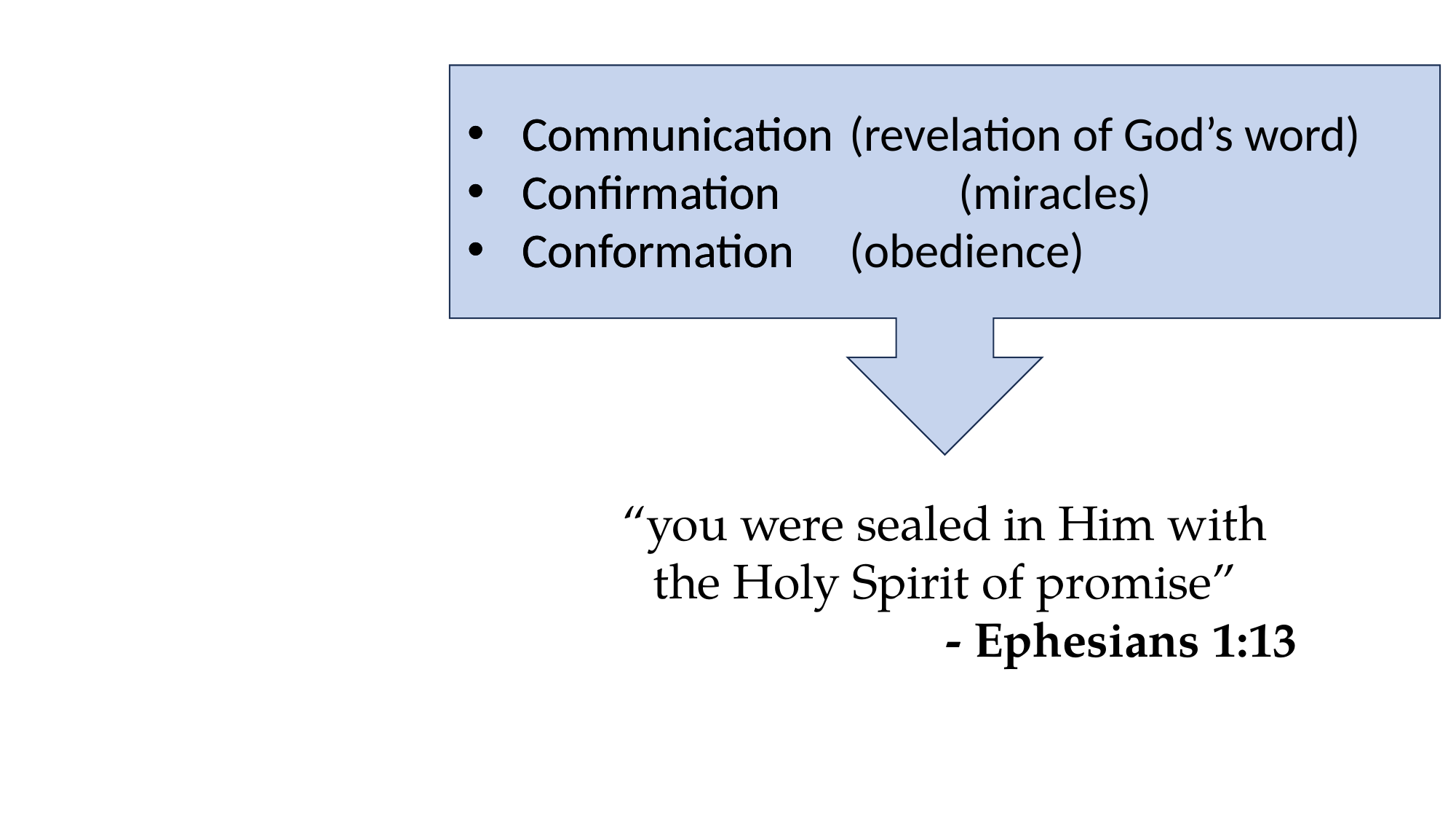

Communication	(revelation of God’s word)
Confirmation		(miracles)
Conformation	(obedience)
Communication
Confirmation
Conformation
“you were sealed in Him with the Holy Spirit of promise”
- Ephesians 1:13